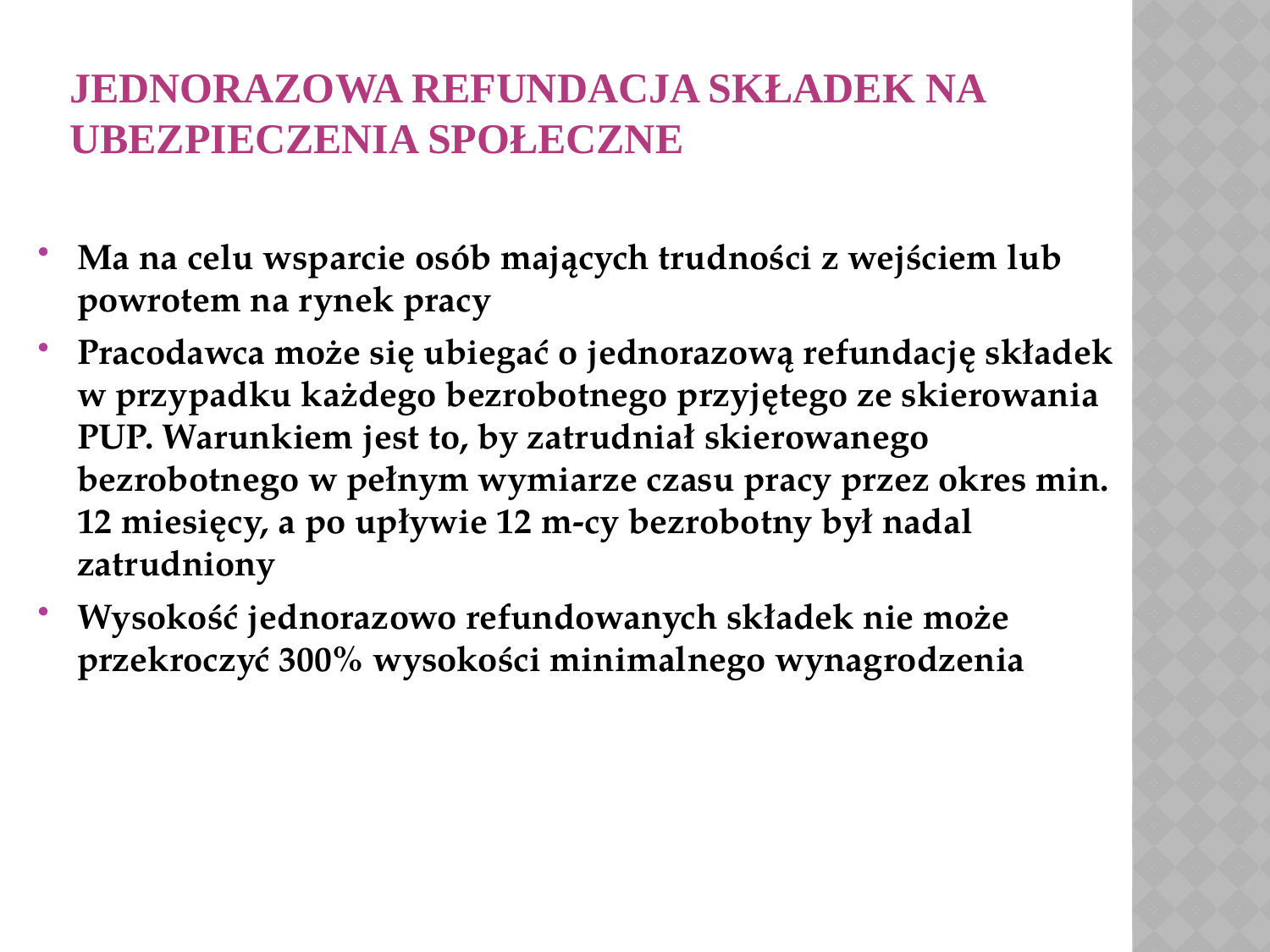

# JEDNORAZOWA REFUNDACJA SKŁADEK NA UBEZPIECZENIA SPOŁECZNE
Ma na celu wsparcie osób mających trudności z wejściem lub powrotem na rynek pracy
Pracodawca może się ubiegać o jednorazową refundację składek w przypadku każdego bezrobotnego przyjętego ze skierowania PUP. Warunkiem jest to, by zatrudniał skierowanego bezrobotnego w pełnym wymiarze czasu pracy przez okres min. 12 miesięcy, a po upływie 12 m-cy bezrobotny był nadal zatrudniony
Wysokość jednorazowo refundowanych składek nie może przekroczyć 300% wysokości minimalnego wynagrodzenia